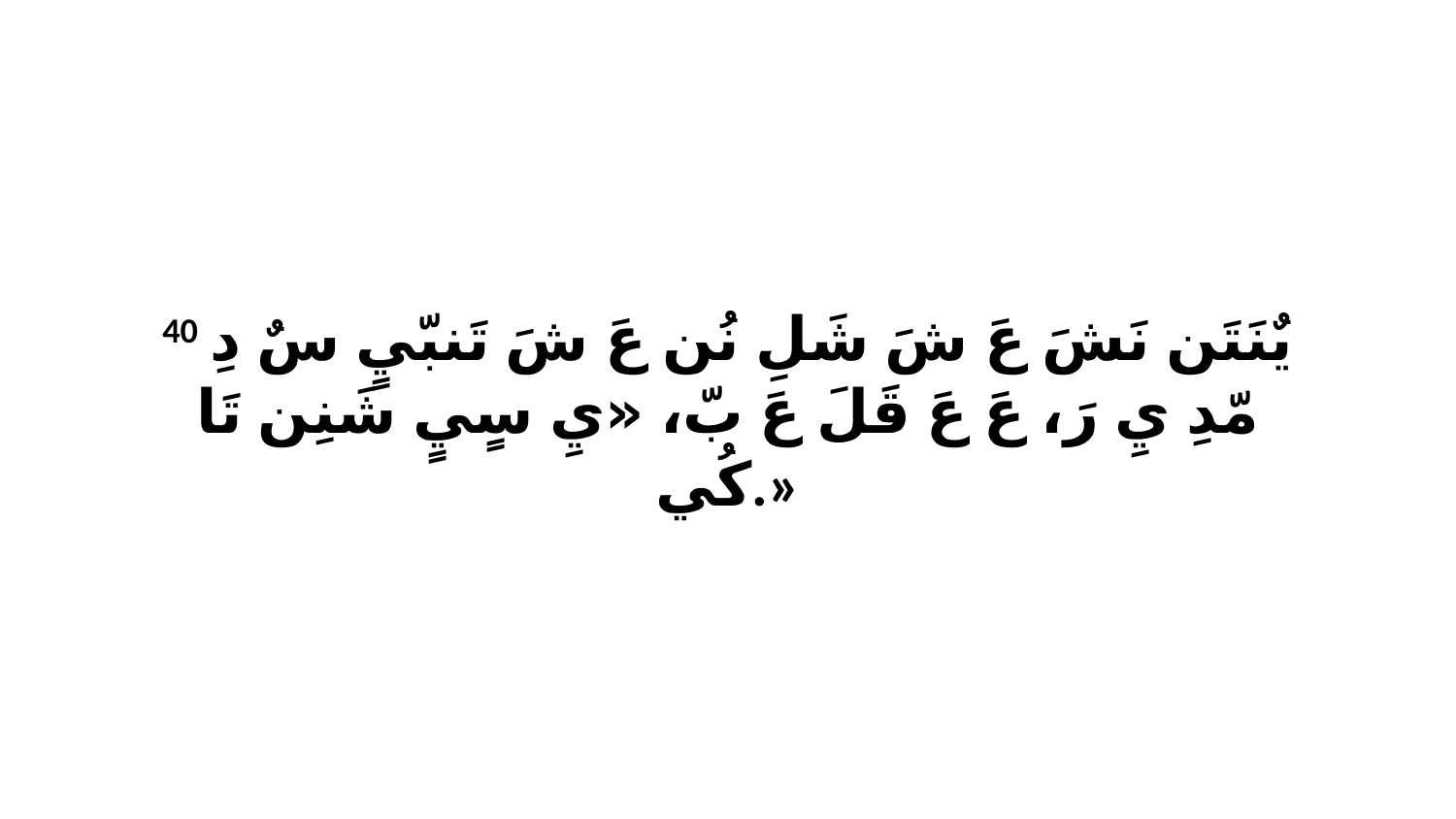

40 يٌنَتَن نَشَ عَ شَ شَلِ نُن عَ شَ تَنبّيٍ سٌ دِ مّدِ يِ رَ، عَ عَ قَلَ عَ بّ، «يِ سٍيٍ شَنِن تَا كُي.»